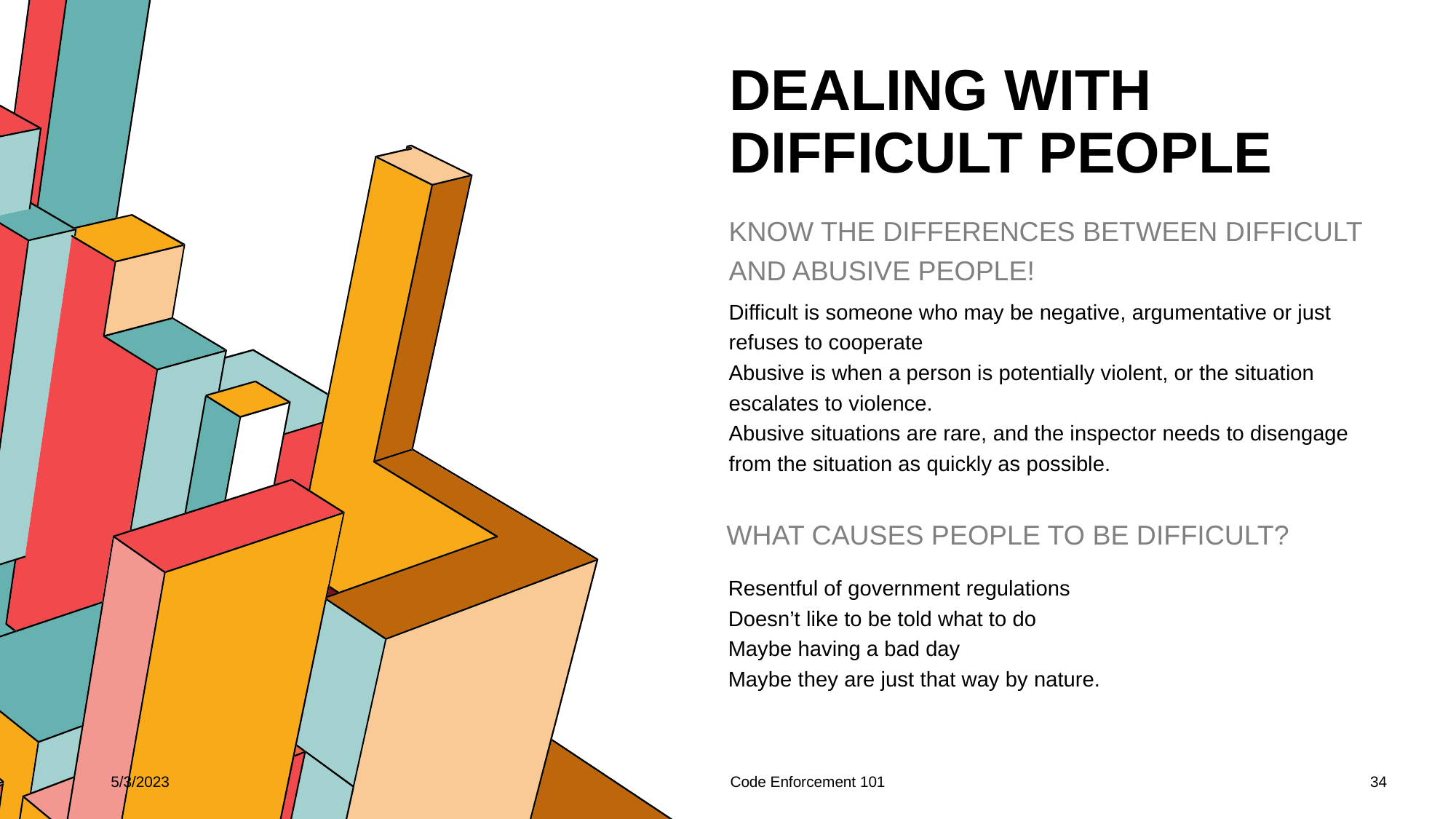

# DEALING WITH DIFFICULT PEOPLE
KNOW THE DIFFERENCES BETWEEN DIFFICULT AND ABUSIVE PEOPLE!
Difficult is someone who may be negative, argumentative or just refuses to cooperate
Abusive is when a person is potentially violent, or the situation escalates to violence.
Abusive situations are rare, and the inspector needs to disengage from the situation as quickly as possible.
WHAT CAUSES PEOPLE TO BE DIFFICULT?
Resentful of government regulations
Doesn’t like to be told what to do
Maybe having a bad day
Maybe they are just that way by nature.
5/3/2023
Code Enforcement 101
34